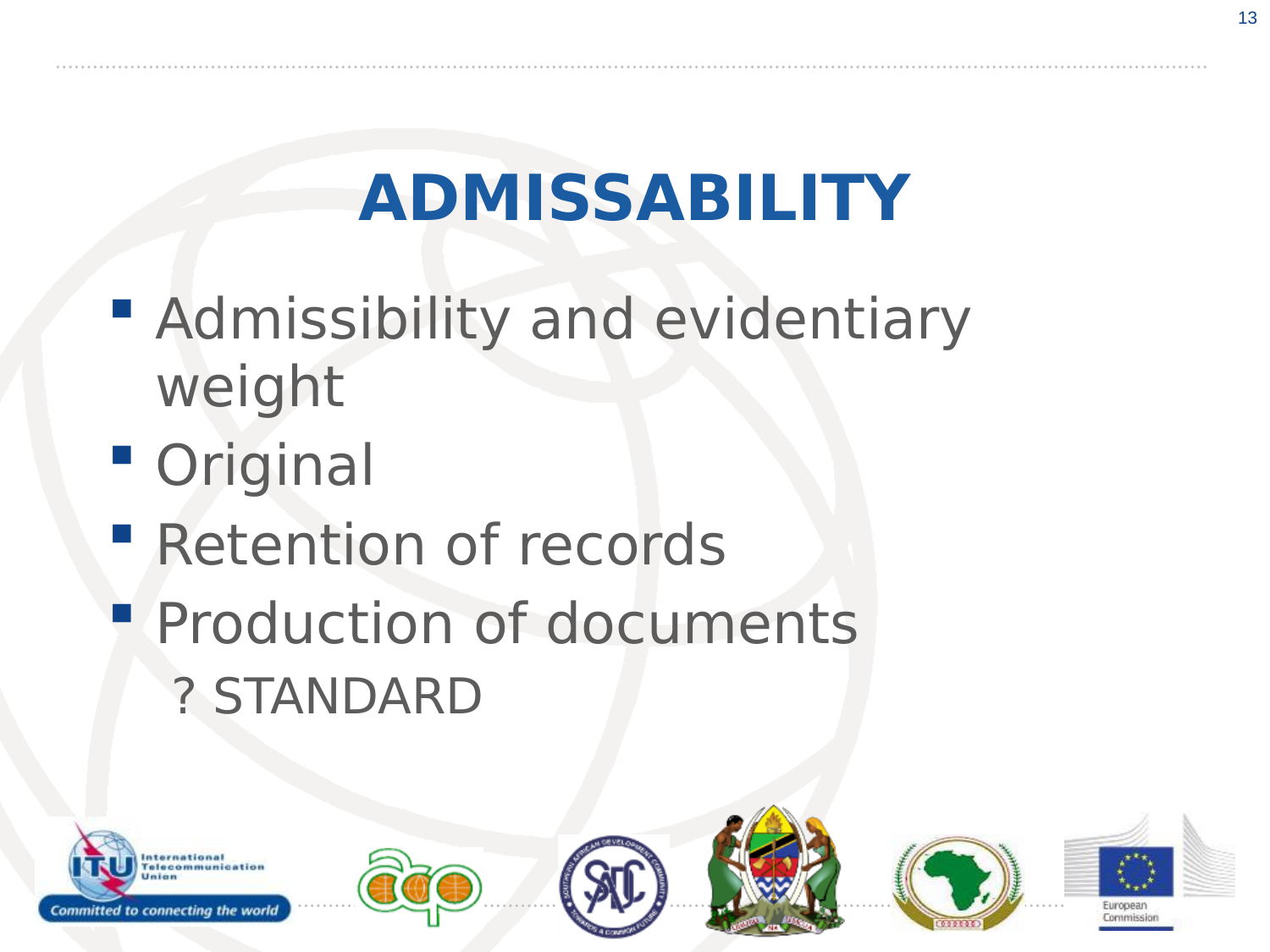

13
# ADMISSABILITY
Admissibility and evidentiary weight
Original
Retention of records
Production of documents
? STANDARD